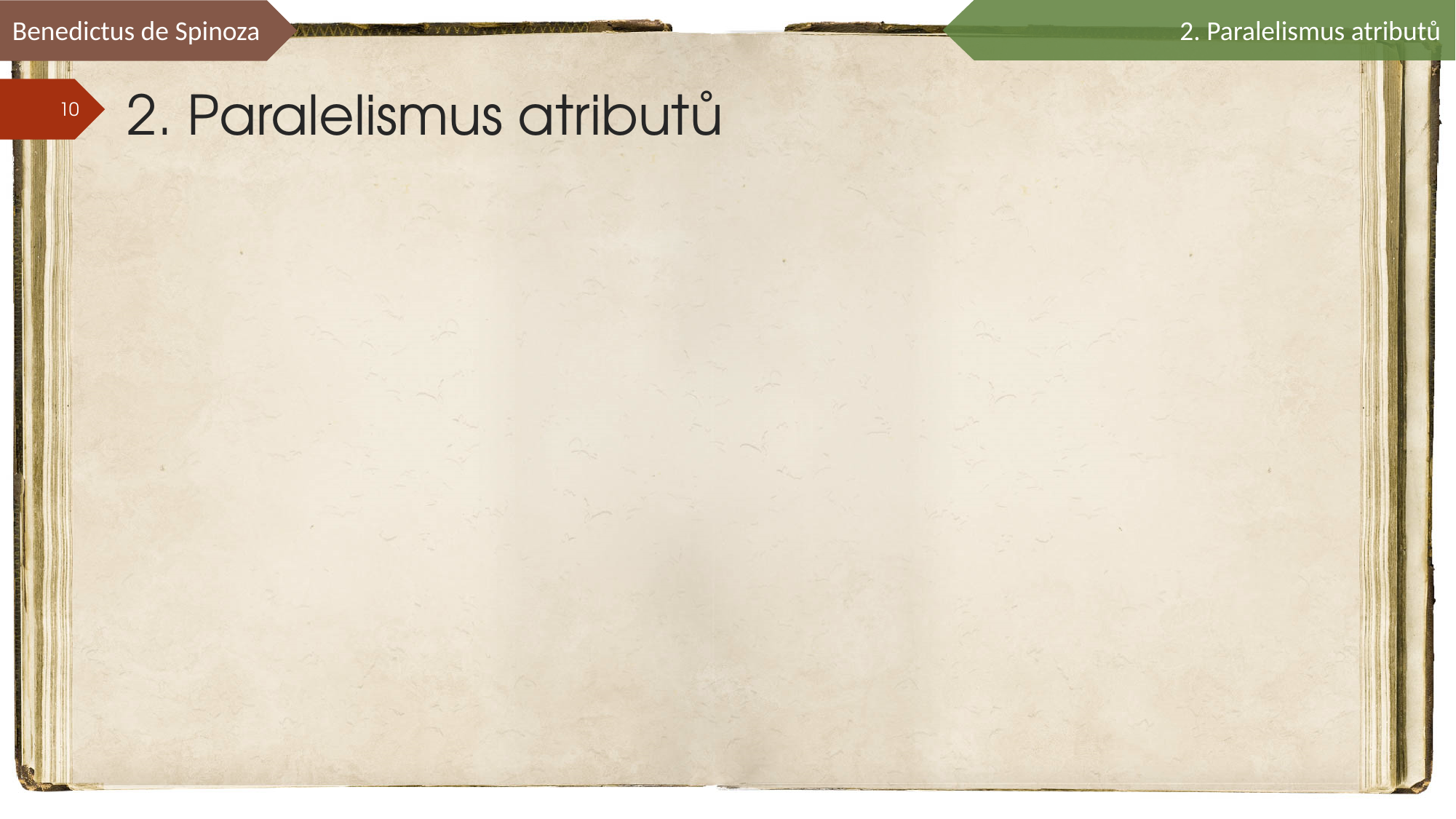

Benedictus de Spinoza
2. Paralelismus atributů
# 2. Paralelismus atributů